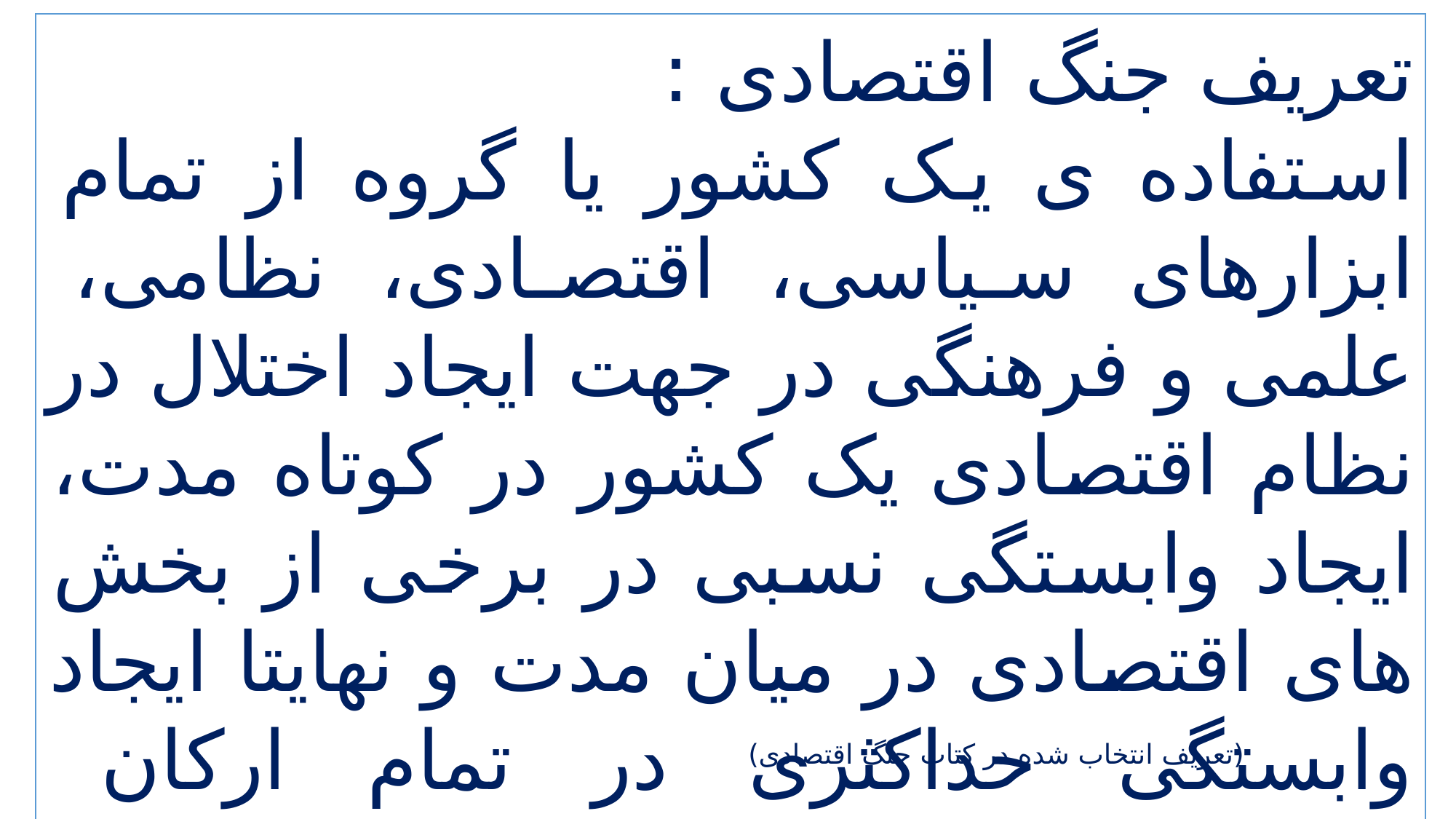

تعریف جنگ اقتصادی :
استفاده ی یک کشور یا گروه از تمام ابزارهای سیاسی، اقتصادی، نظامی، علمی و فرهنگی در جهت ایجاد اختلال در نظام اقتصادی یک کشور در کوتاه مدت، ایجاد وابستگی نسبی در برخی از بخش های اقتصادی در میان مدت و نهایتا ایجاد وابستگی حداکثری در تمام ارکان اقتصادی و نابودی یک کشور در بلند مدت
(تعریف انتخاب شده در کتاب جنگ اقتصادی)